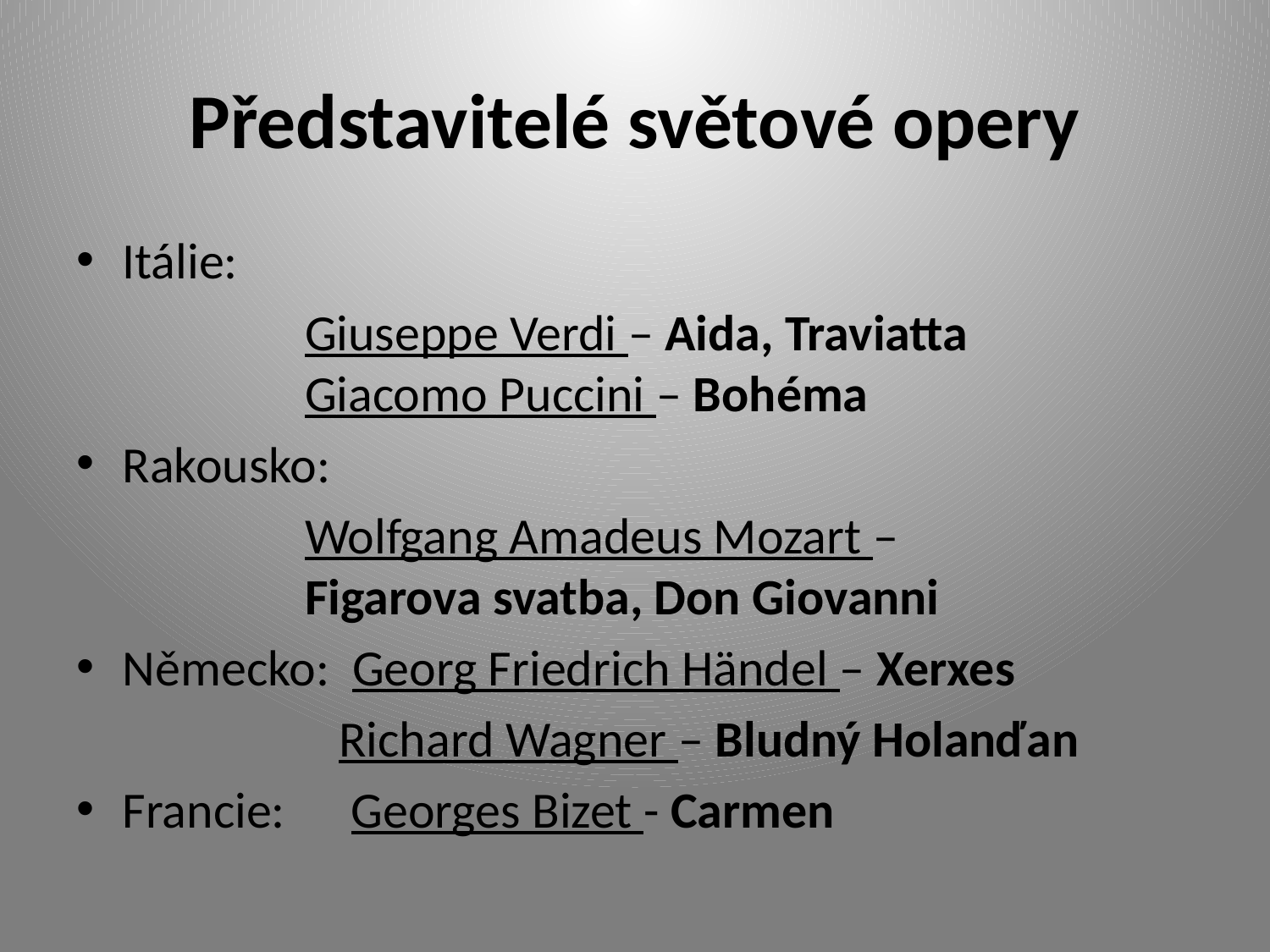

# Představitelé světové opery
Itálie:
		Giuseppe Verdi – Aida, Traviatta    			Giacomo Puccini – Bohéma
Rakousko:
		Wolfgang Amadeus Mozart – 				Figarova svatba, Don Giovanni
Německo:  Georg Friedrich Händel – Xerxes
		   Richard Wagner – Bludný Holanďan
Francie:	Georges Bizet - Carmen